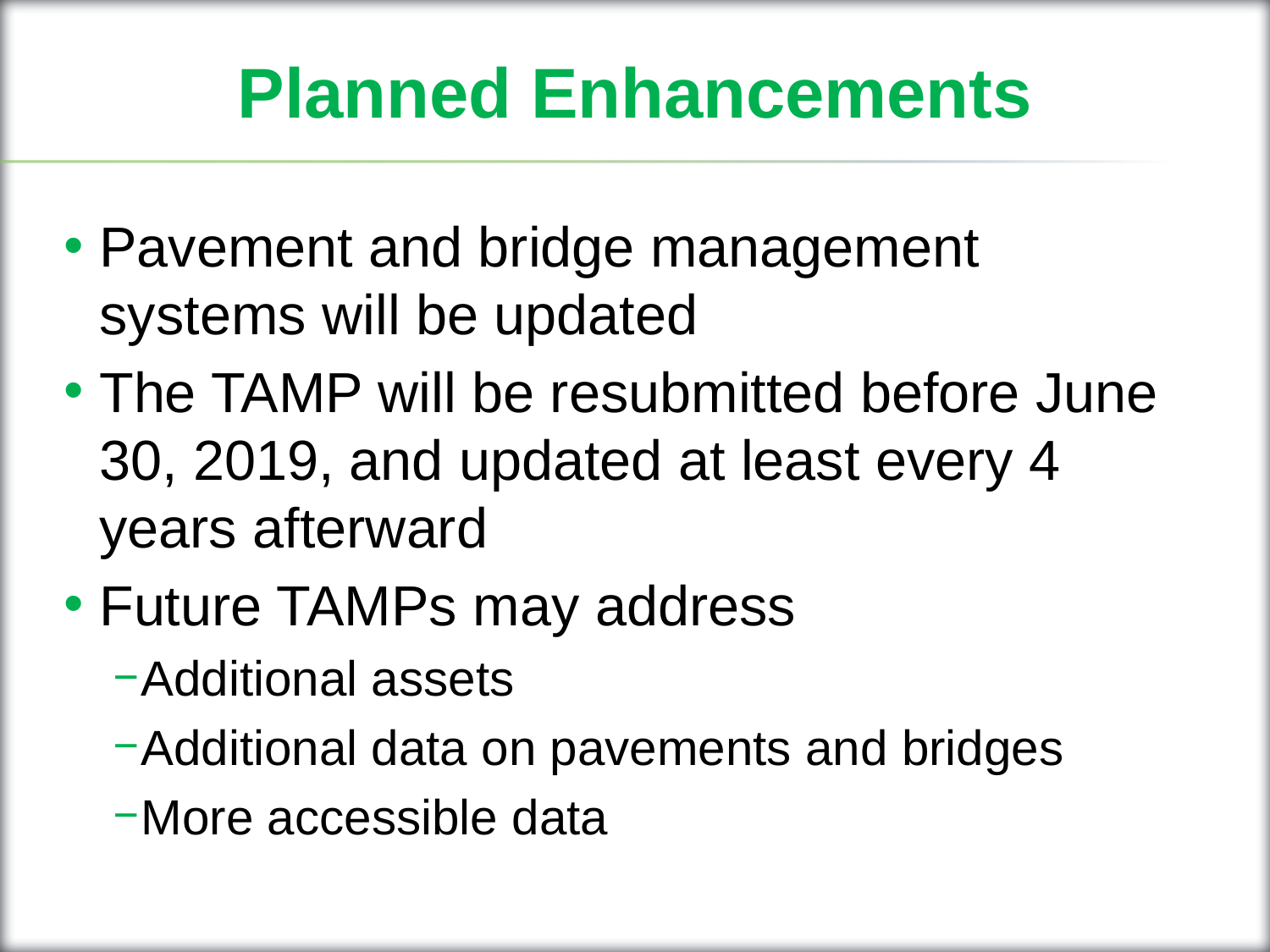

# Planned Enhancements
Pavement and bridge management systems will be updated
The TAMP will be resubmitted before June 30, 2019, and updated at least every 4 years afterward
Future TAMPs may address
Additional assets
Additional data on pavements and bridges
More accessible data